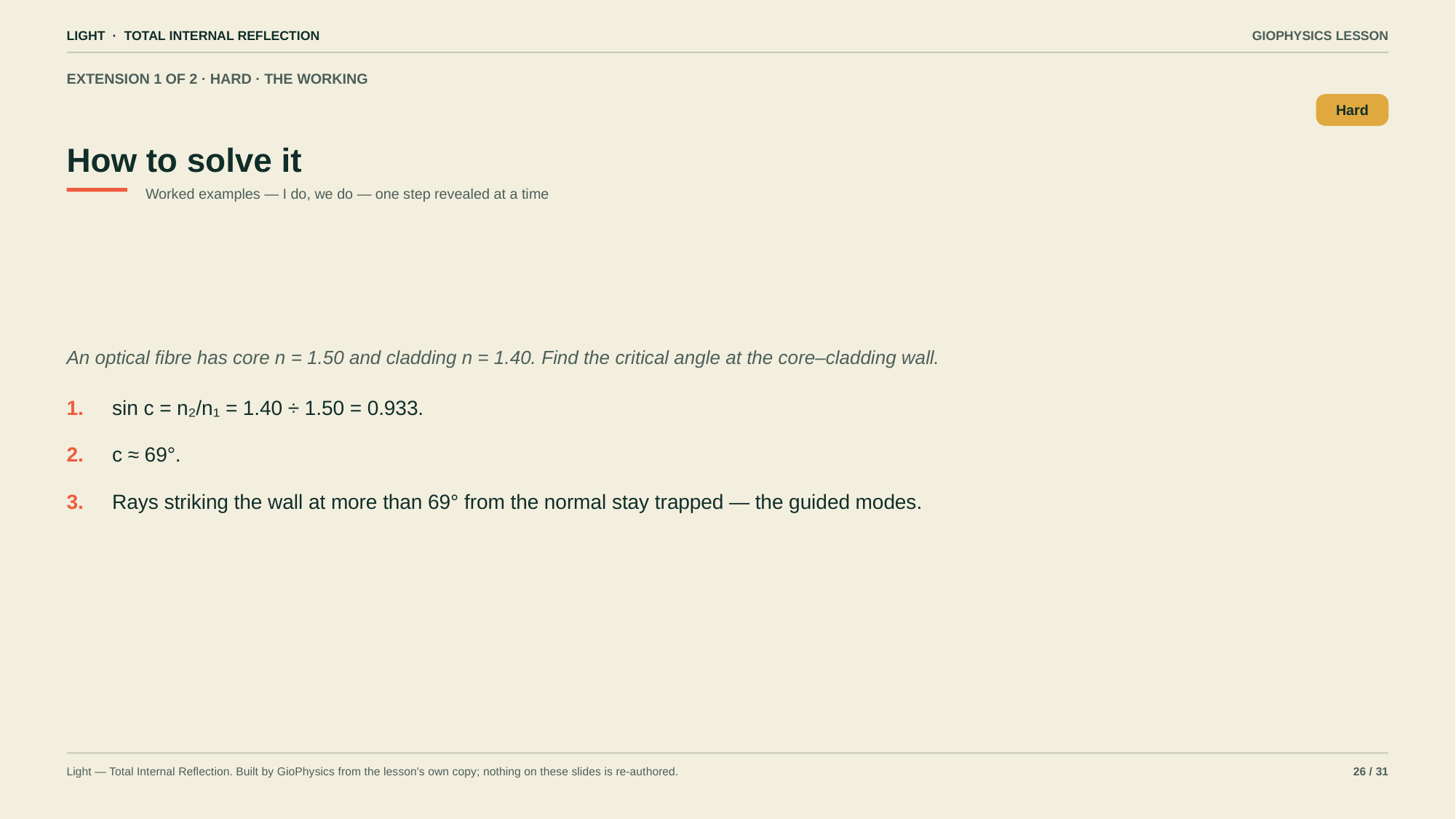

LIGHT  ·  TOTAL INTERNAL REFLECTION
GIOPHYSICS LESSON

EXTENSION 1 OF 2 · HARD · THE WORKING
How to solve it

Hard
Worked examples — I do, we do — one step revealed at a time

An optical fibre has core n = 1.50 and cladding n = 1.40. Find the critical angle at the core–cladding wall.
1.
sin c = n₂/n₁ = 1.40 ÷ 1.50 = 0.933.
2.
c ≈ 69°.
3.
Rays striking the wall at more than 69° from the normal stay trapped — the guided modes.

Light — Total Internal Reflection. Built by GioPhysics from the lesson's own copy; nothing on these slides is re-authored.
26 / 31